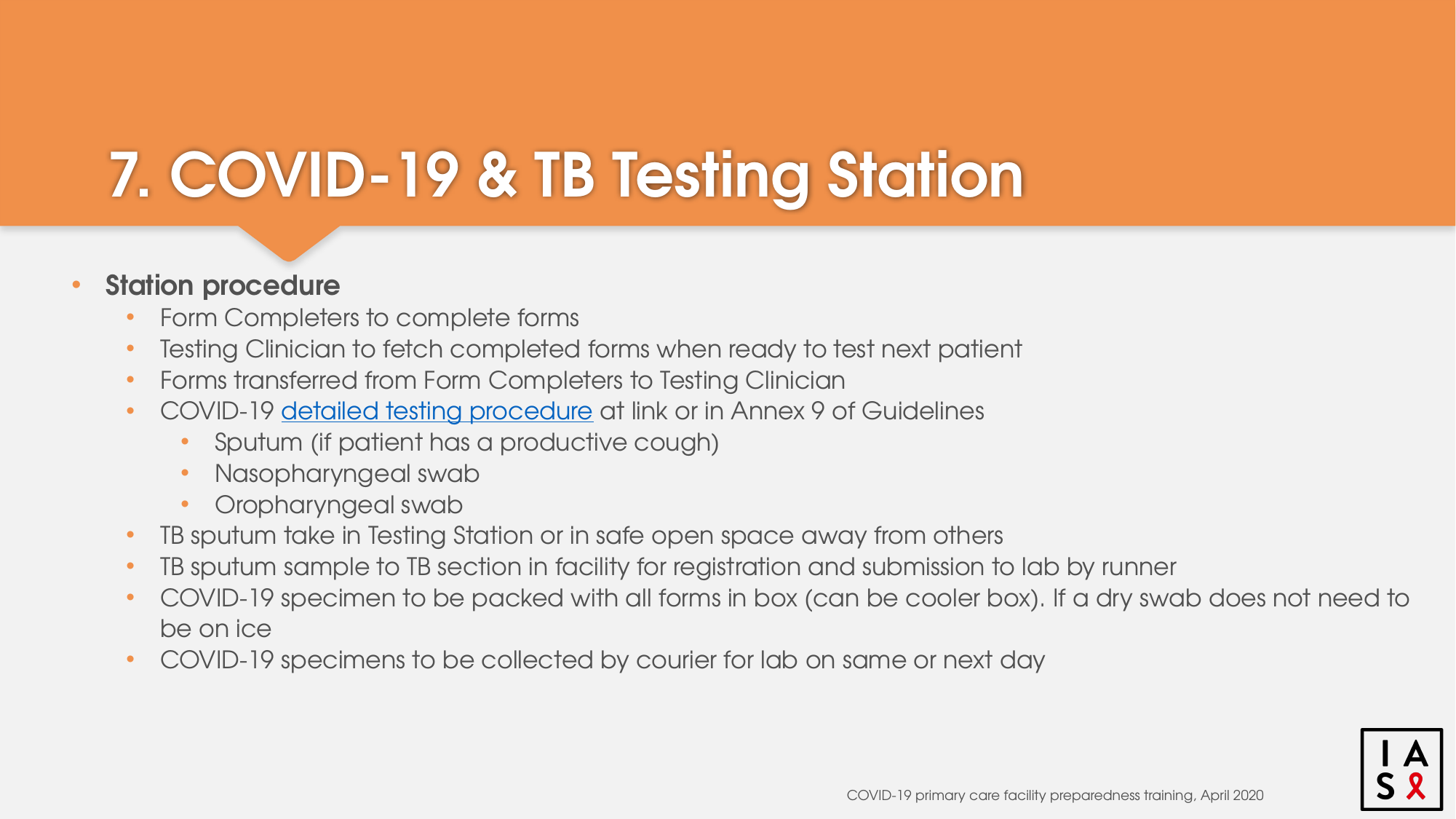

# 7. COVID-19 & TB Testing Station

Station procedure
Form Completers to complete forms
Testing Clinician to fetch completed forms when ready to test next patient
Forms transferred from Form Completers to Testing Clinician
COVID-19 detailed testing procedure at link or in Annex 9 of Guidelines
Sputum (if patient has a productive cough)
Nasopharyngeal swab
Oropharyngeal swab
TB sputum take in Testing Station or in safe open space away from others
TB sputum sample to TB section in facility for registration and submission to lab by runner
COVID-19 specimen to be packed with all forms in box (can be cooler box). If a dry swab does not need to be on ice
COVID-19 specimens to be collected by courier for lab on same or next day

COVID-19 primary care facility preparedness training, April 2020